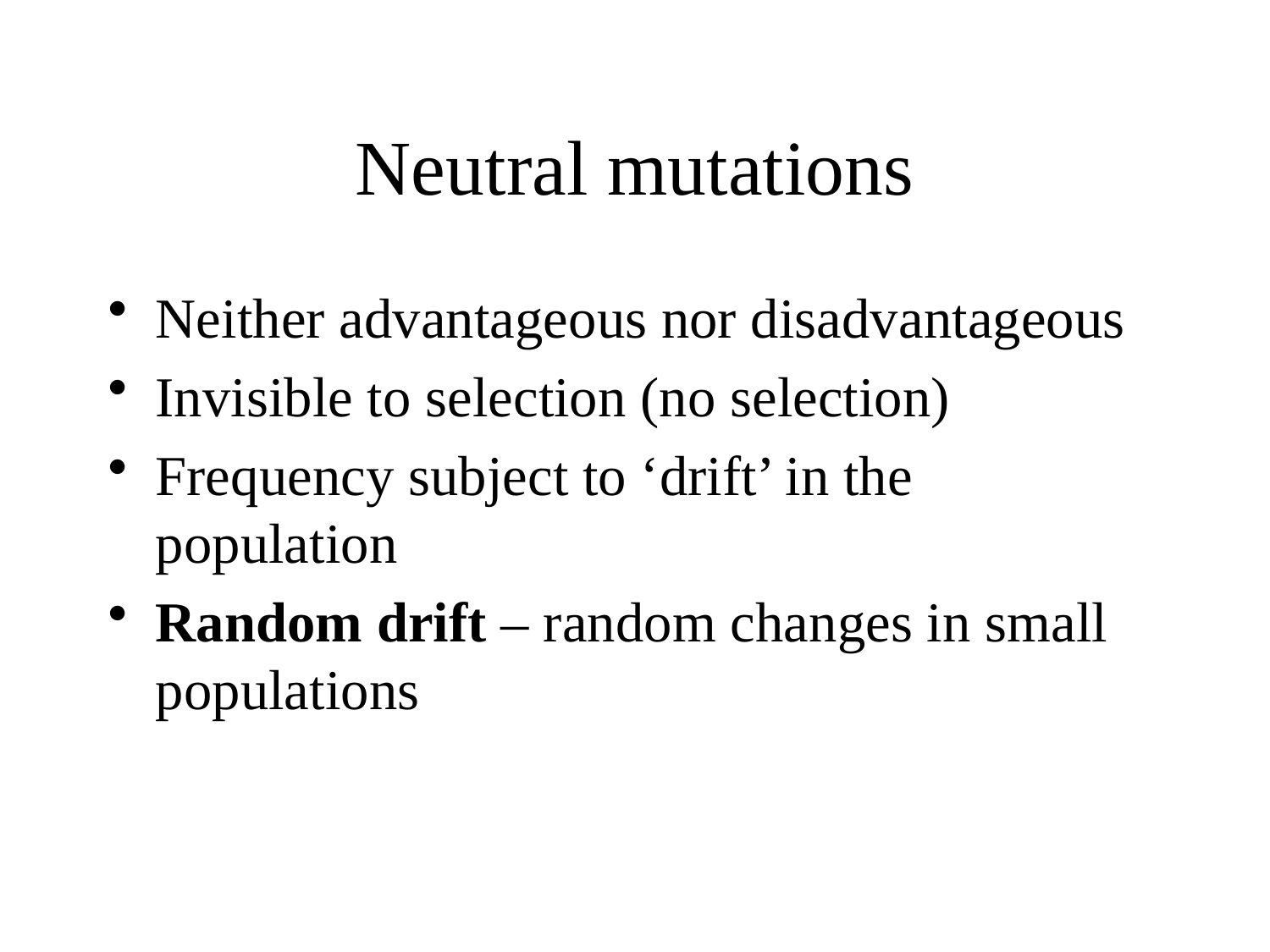

# Neutral mutations
Neither advantageous nor disadvantageous
Invisible to selection (no selection)
Frequency subject to ‘drift’ in the population
Random drift – random changes in small populations